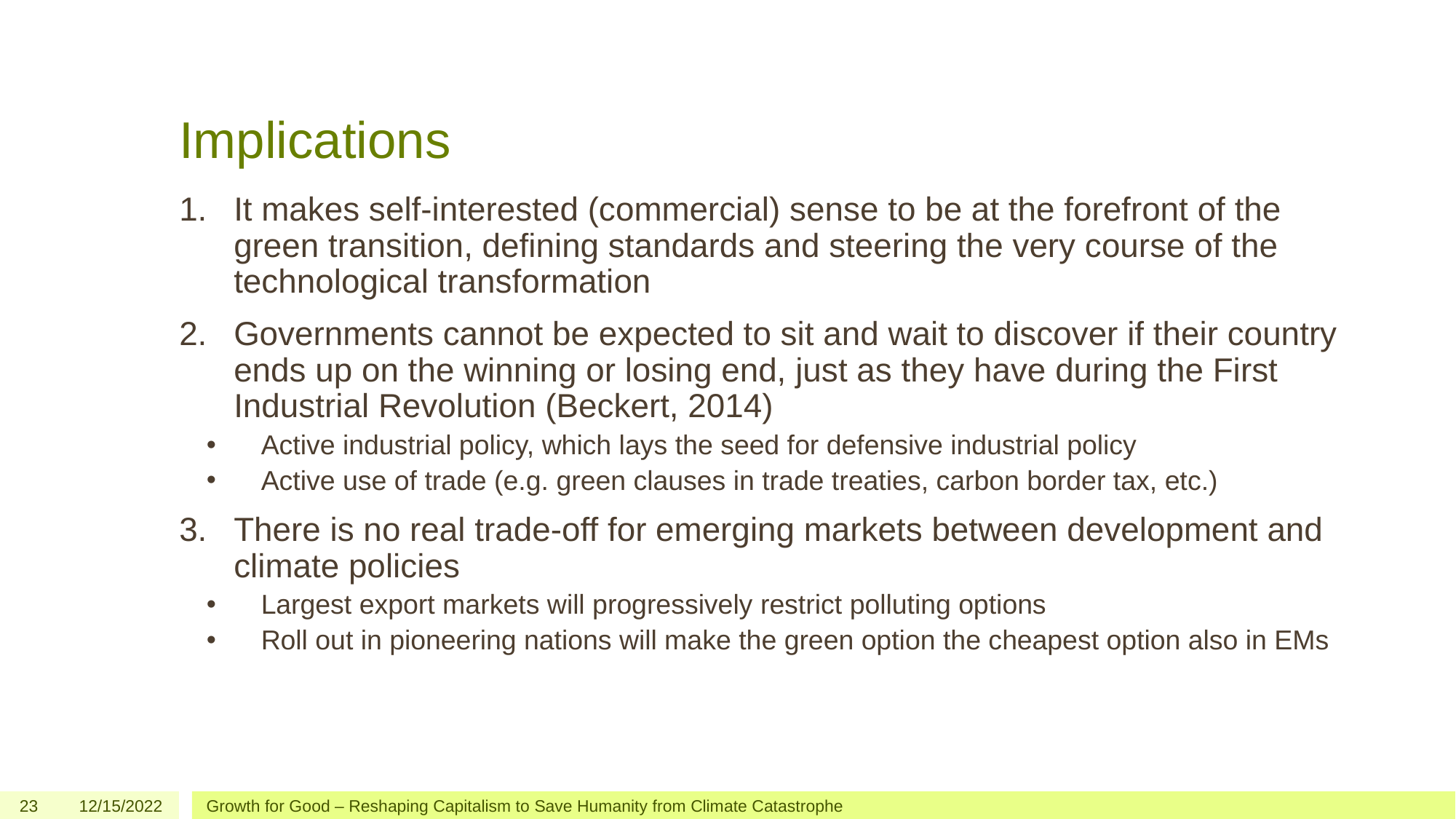

# Implications
It makes self-interested (commercial) sense to be at the forefront of the green transition, defining standards and steering the very course of the technological transformation
Governments cannot be expected to sit and wait to discover if their country ends up on the winning or losing end, just as they have during the First Industrial Revolution (Beckert, 2014)
Active industrial policy, which lays the seed for defensive industrial policy
Active use of trade (e.g. green clauses in trade treaties, carbon border tax, etc.)
There is no real trade-off for emerging markets between development and climate policies
Largest export markets will progressively restrict polluting options
Roll out in pioneering nations will make the green option the cheapest option also in EMs

23
12/15/2022
Growth for Good – Reshaping Capitalism to Save Humanity from Climate Catastrophe